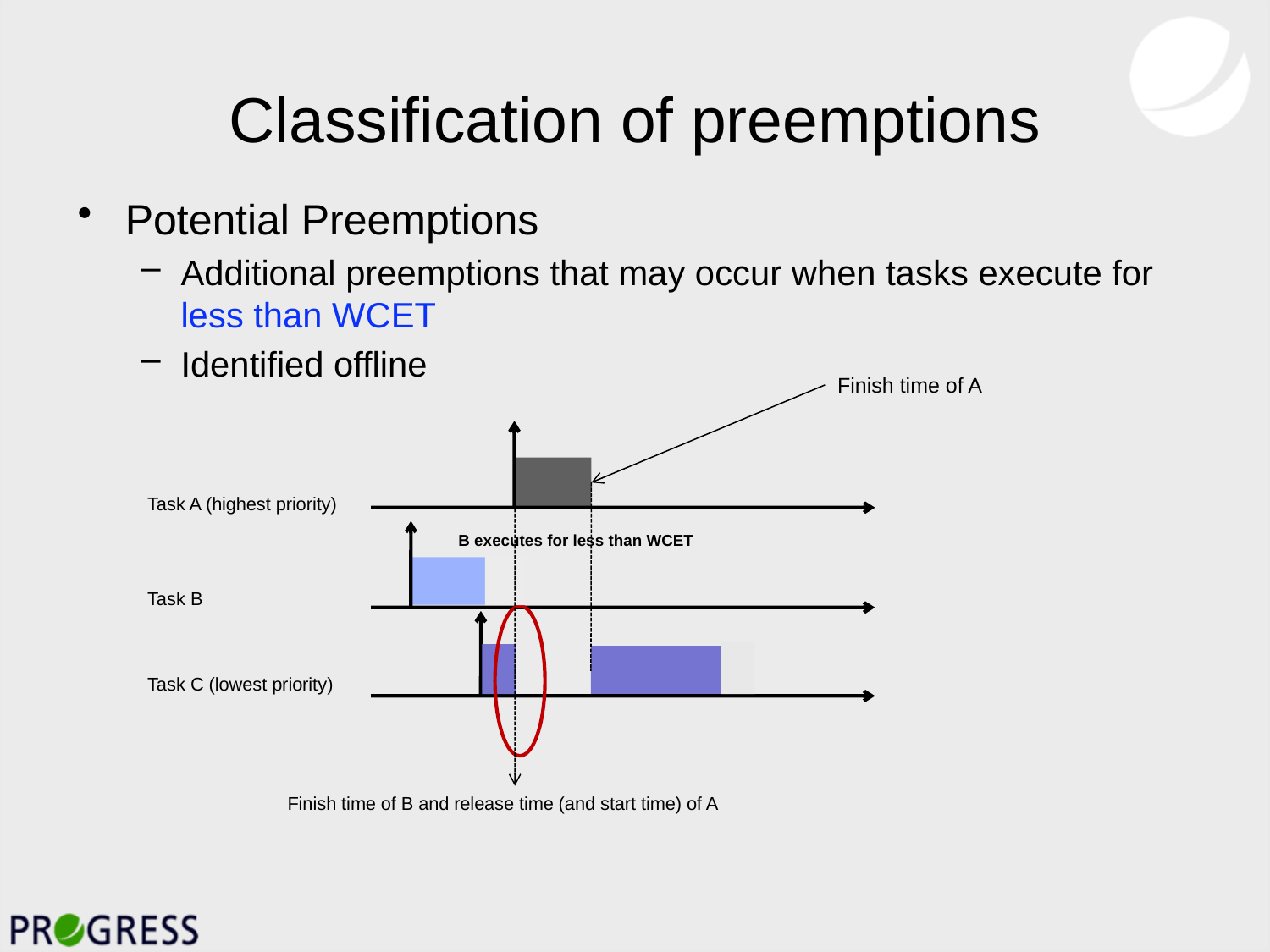

# Classification of preemptions
Potential Preemptions
Additional preemptions that may occur when tasks execute for less than WCET
Identified offline
Finish time of A

Task A (highest priority)
B executes for less than WCET

Task B

Task C (lowest priority)
Finish time of B and release time (and start time) of A